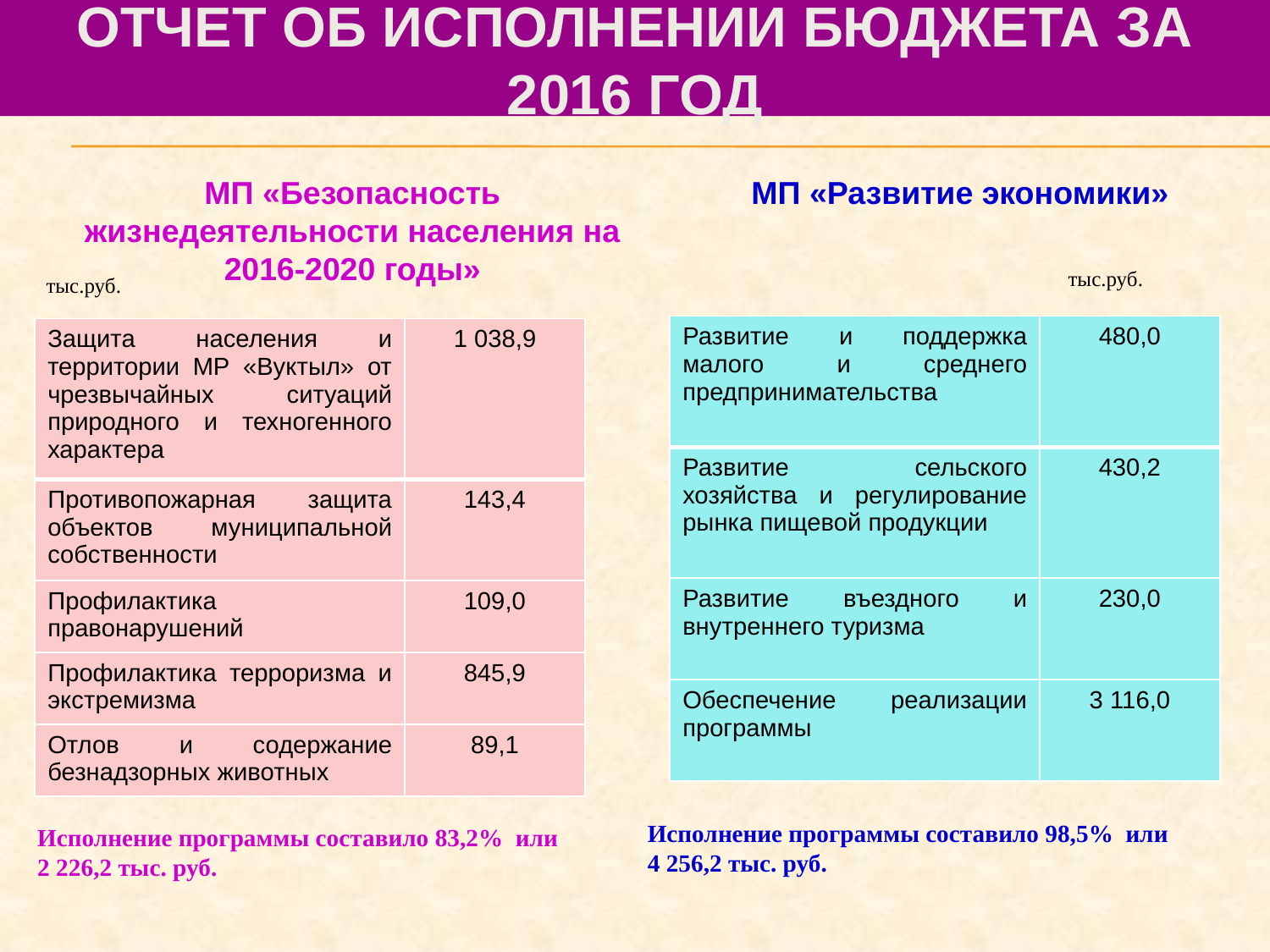

# отчет об исполнении бюджета за 2016 год
МП «Безопасность жизнедеятельности населения на 2016-2020 годы»
МП «Развитие экономики»
тыс.руб.
тыс.руб.
| Развитие и поддержка малого и среднего предпринимательства | 480,0 |
| --- | --- |
| Развитие сельского хозяйства и регулирование рынка пищевой продукции | 430,2 |
| Развитие въездного и внутреннего туризма | 230,0 |
| Обеспечение реализации программы | 3 116,0 |
| Защита населения и территории МР «Вуктыл» от чрезвычайных ситуаций природного и техногенного характера | 1 038,9 |
| --- | --- |
| Противопожарная защита объектов муниципальной собственности | 143,4 |
| Профилактика правонарушений | 109,0 |
| Профилактика терроризма и экстремизма | 845,9 |
| Отлов и содержание безнадзорных животных | 89,1 |
Исполнение программы составило 98,5%  или             4 256,2 тыс. руб.
Исполнение программы составило 83,2%  или             2 226,2 тыс. руб.